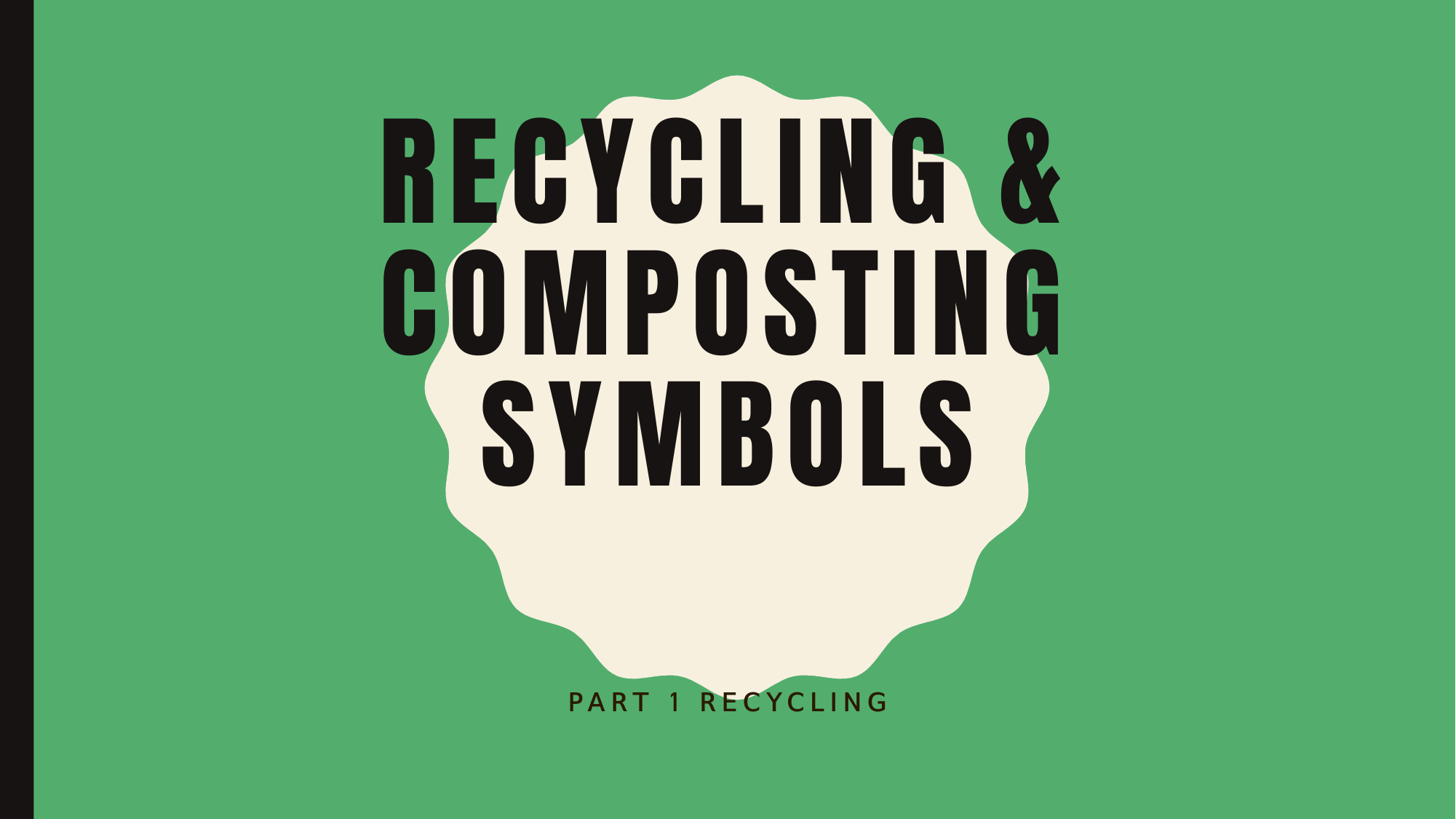

# Recycling & Composting symbols
Part 1 Recycling